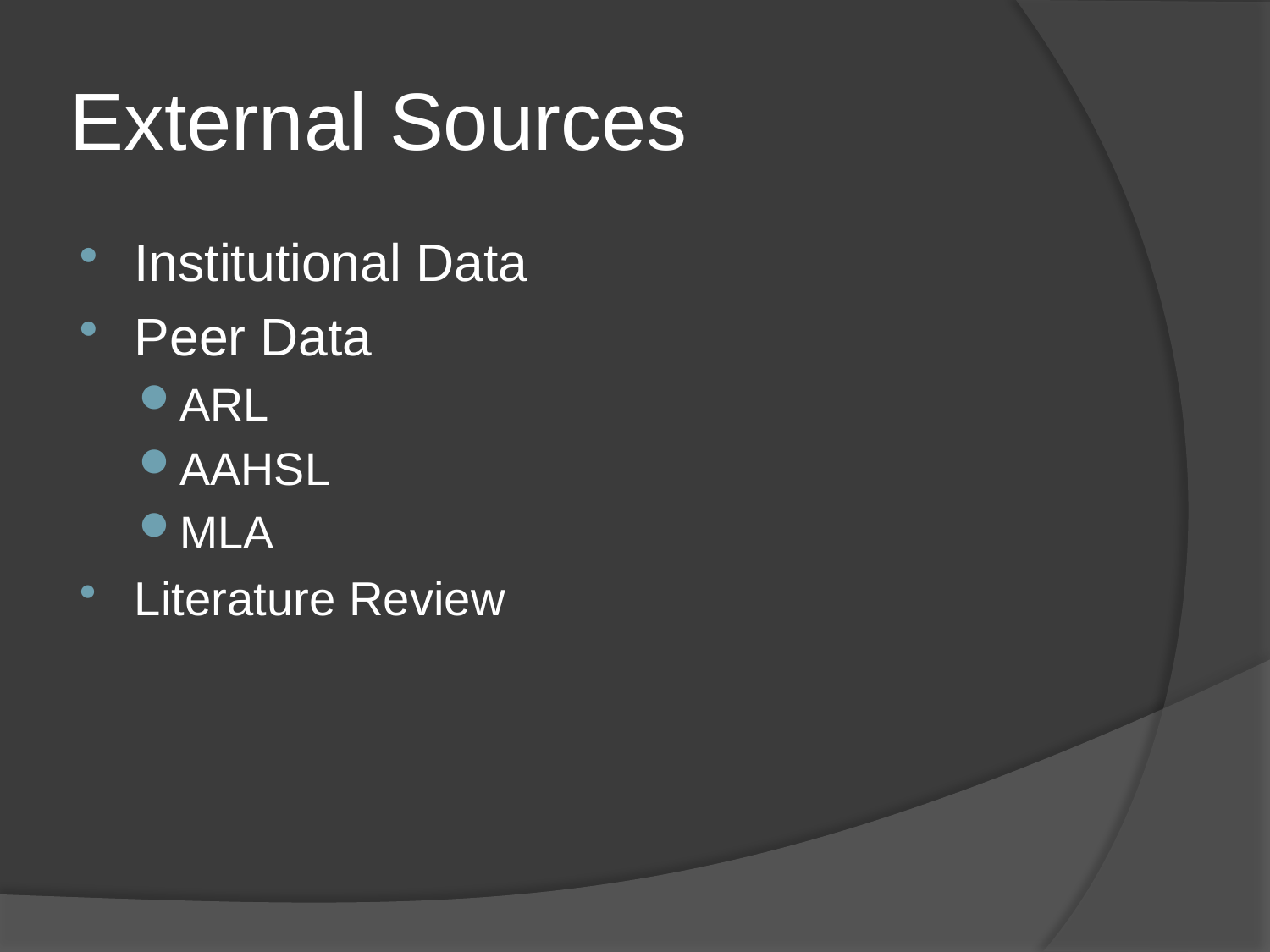

# External Sources
Institutional Data
Peer Data
ARL
AAHSL
MLA
Literature Review